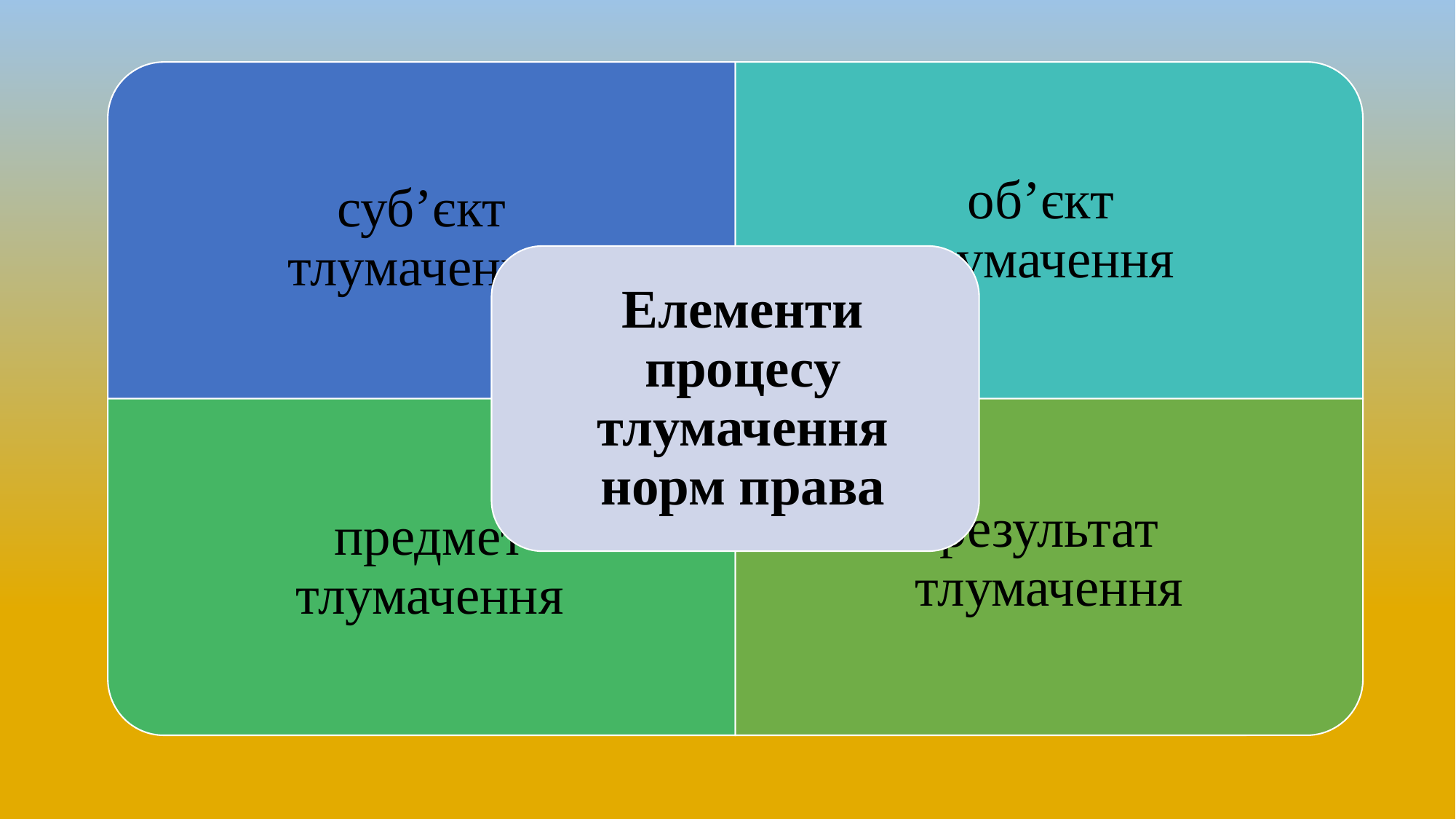

суб’єкт
тлумачення
об’єкт
тлумачення
предмет
тлумачення
результат
тлумачення
Елементи процесу тлумачення норм права